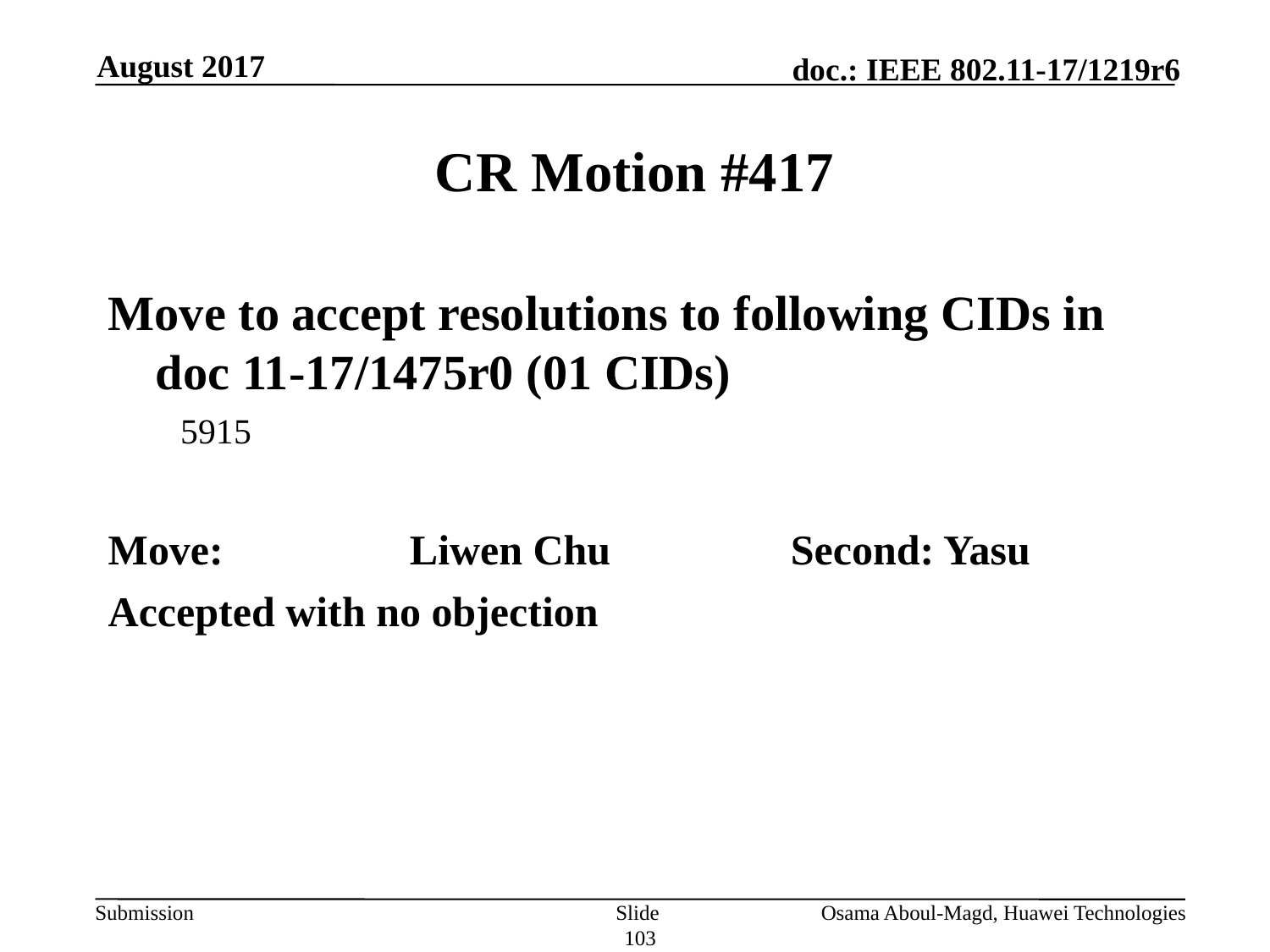

August 2017
# CR Motion #417
Move to accept resolutions to following CIDs in doc 11-17/1475r0 (01 CIDs)
 5915

Move:		Liwen Chu		Second: Yasu
Accepted with no objection

Slide 103
Osama Aboul-Magd, Huawei Technologies